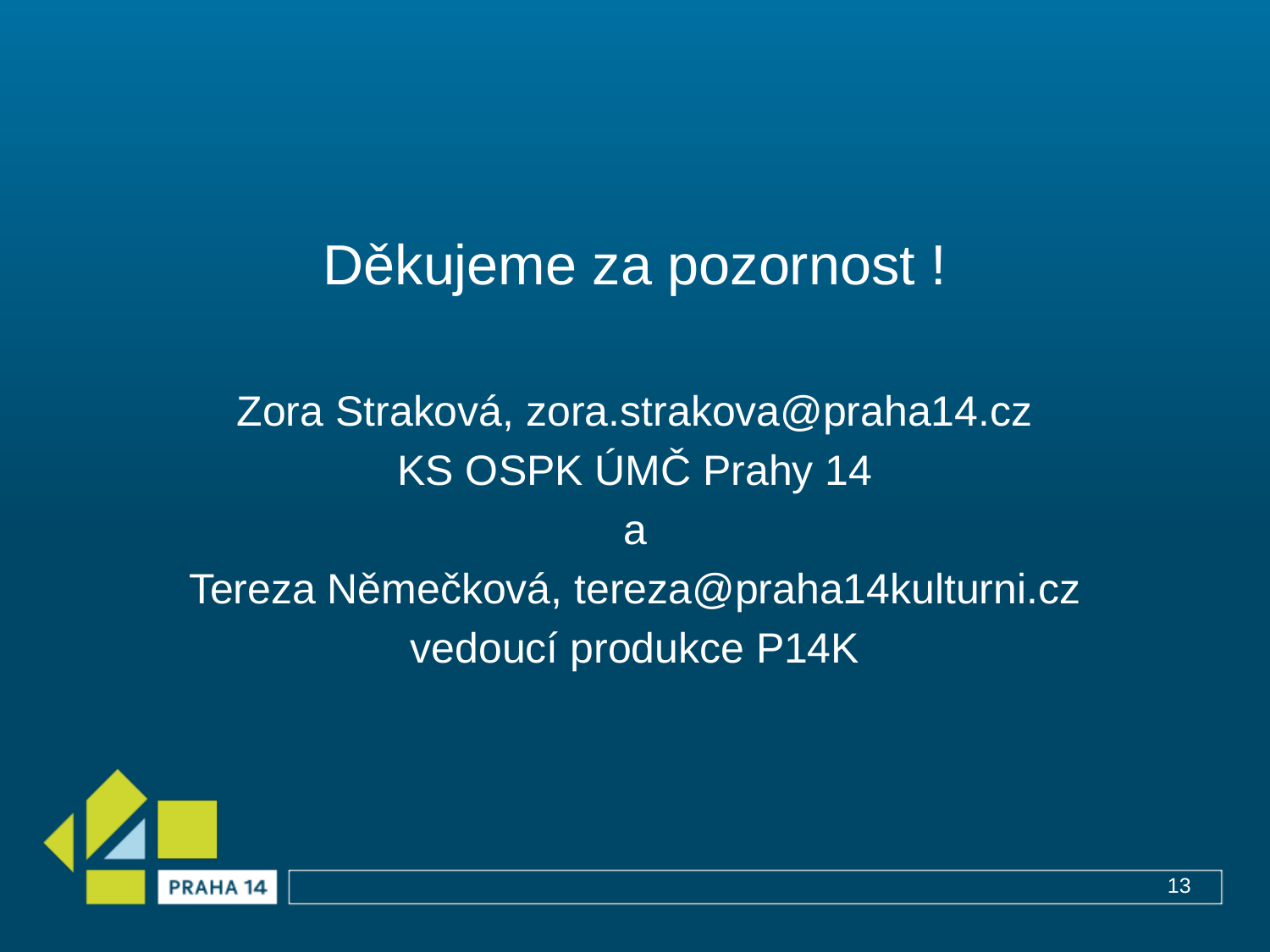

#
Děkujeme za pozornost !

Zora Straková, zora.strakova@praha14.cz
KS OSPK ÚMČ Prahy 14
a
Tereza Němečková, tereza@praha14kulturni.cz
vedoucí produkce P14K

13